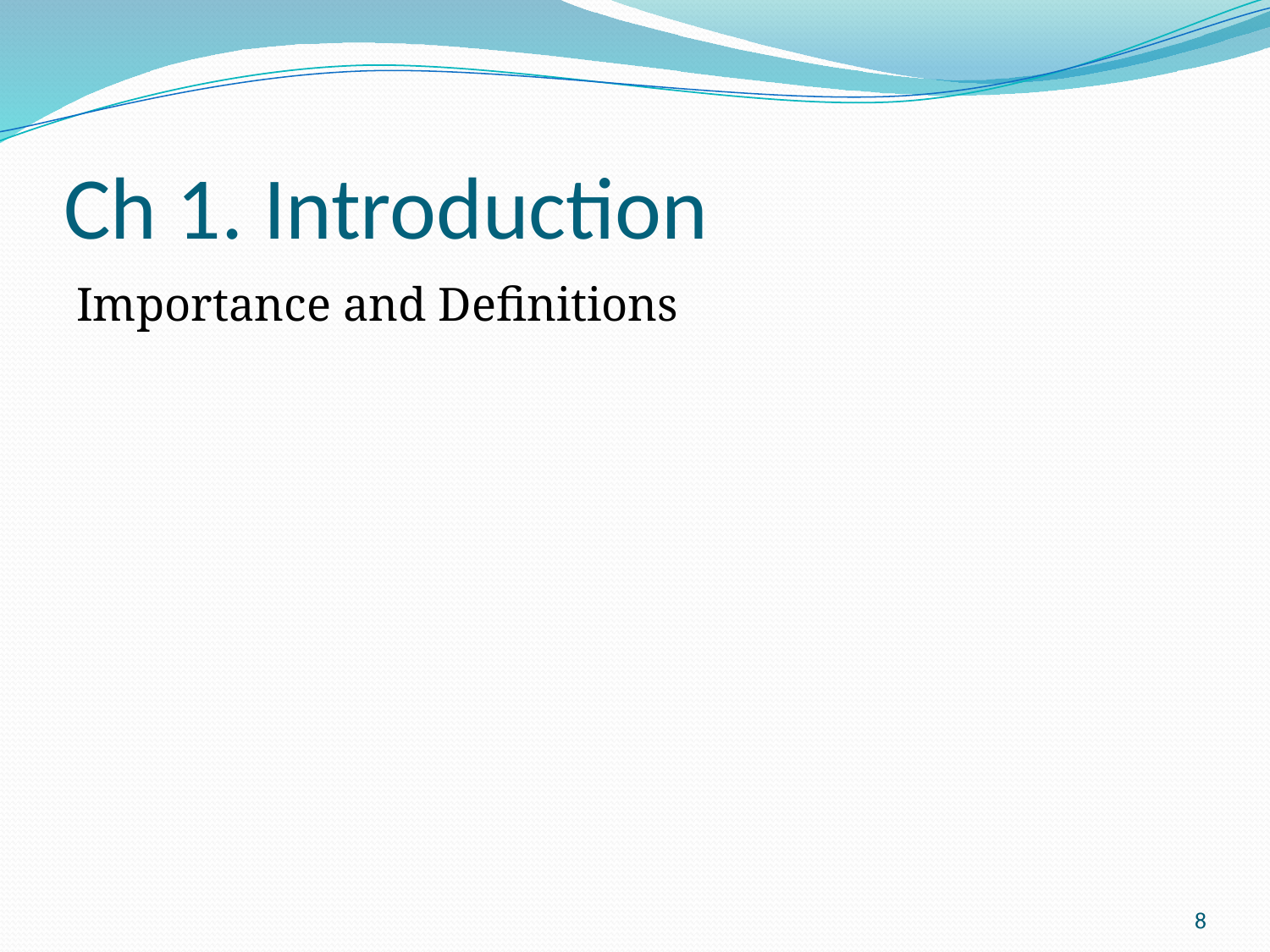

# Ch 1. Introduction
Importance and Definitions
8